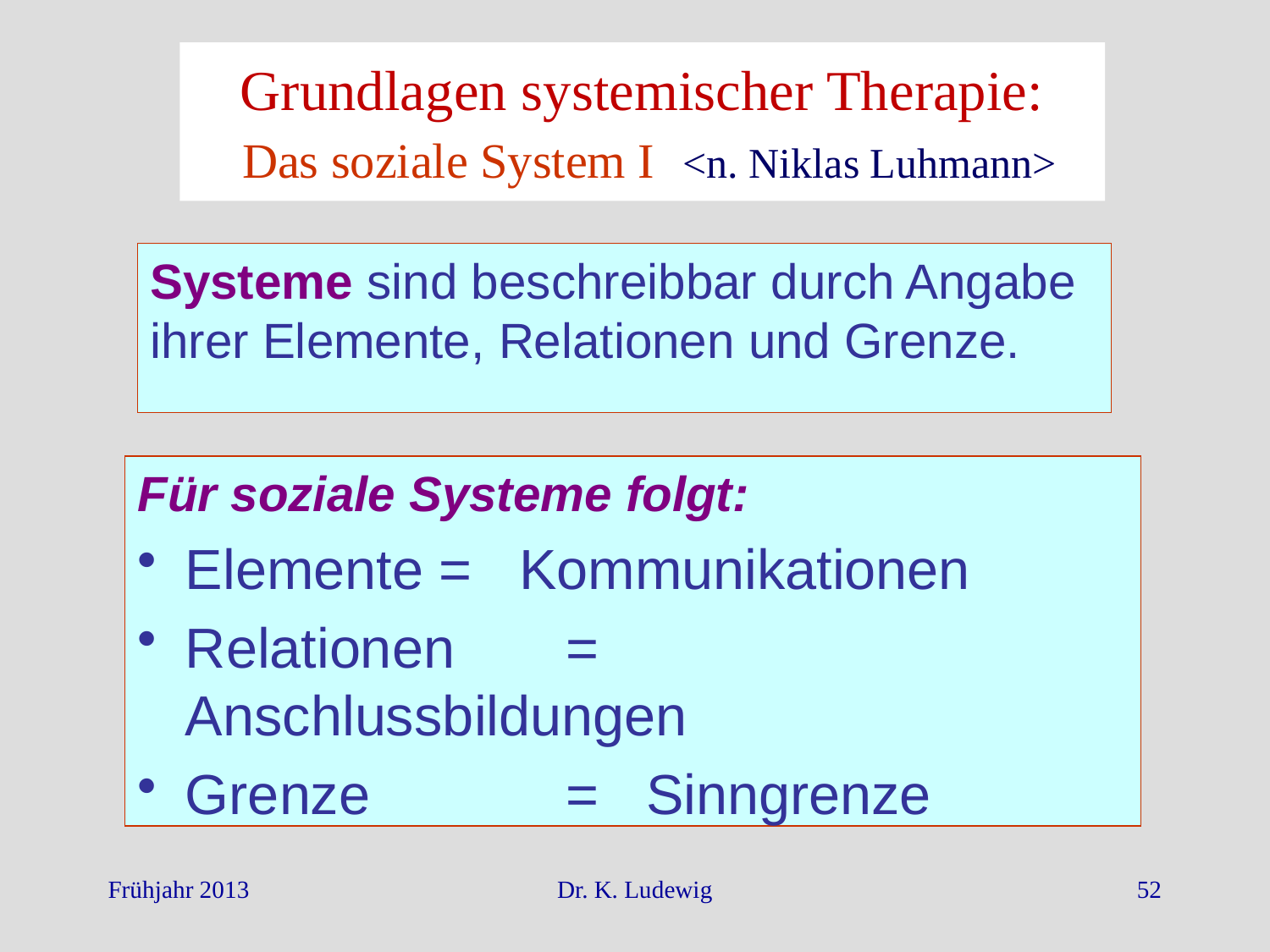

# Grundlagen systemischer Therapie: Das soziale System I  <n. Niklas Luhmann>
Systeme sind beschreibbar durch Angabe ihrer Elemente, Relationen und Grenze.
Für soziale Systeme folgt:
Elemente	=   Kommunikationen
Relationen	=   Anschlussbildungen
Grenze		=   Sinngrenze

Frühjahr 2013
Dr. K. Ludewig
52